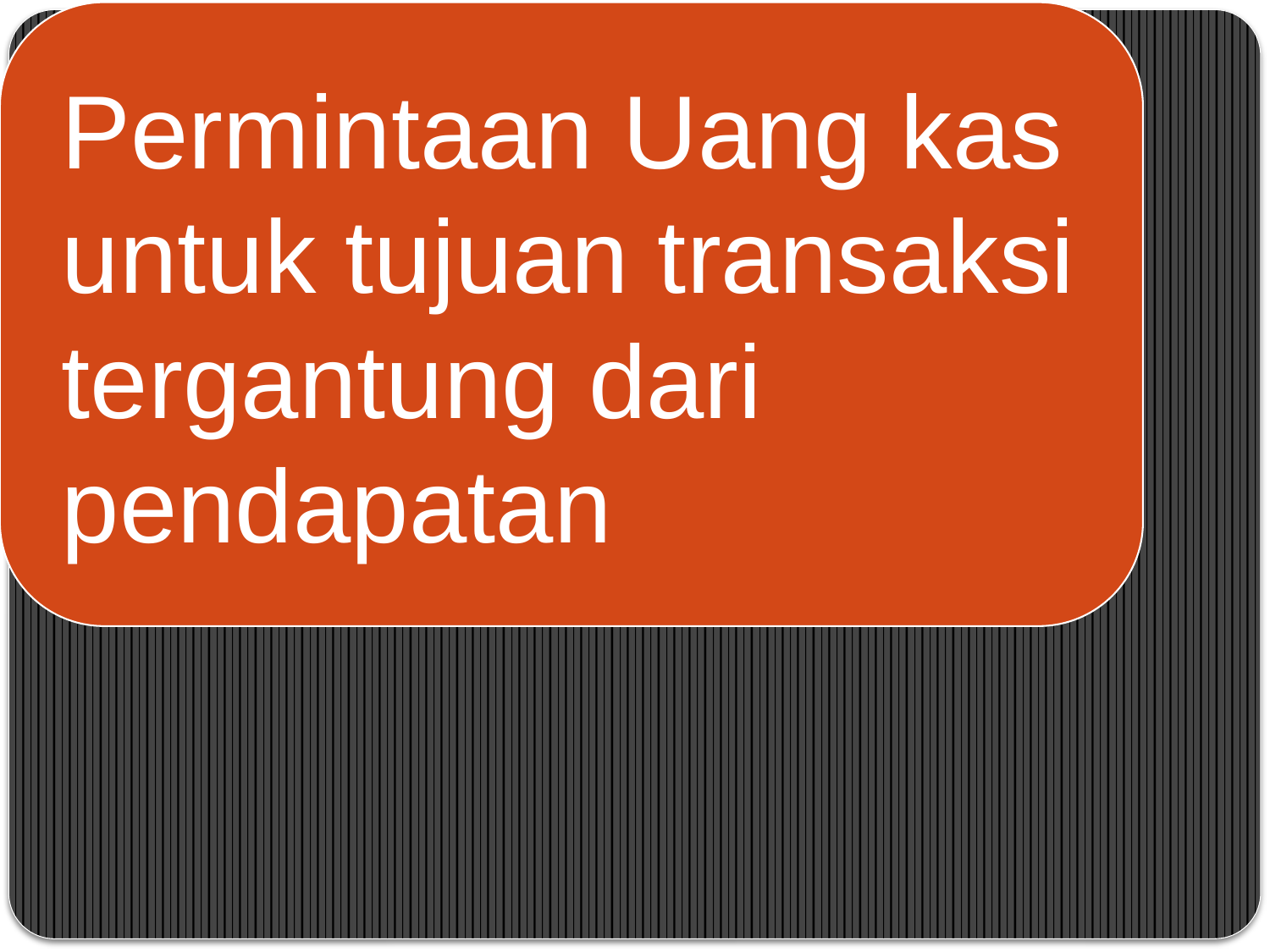

# Permintaan Uang untuk Transaksi
Permintaan Uang kas untuk tujuan transaksi tergantung dari pendapatan